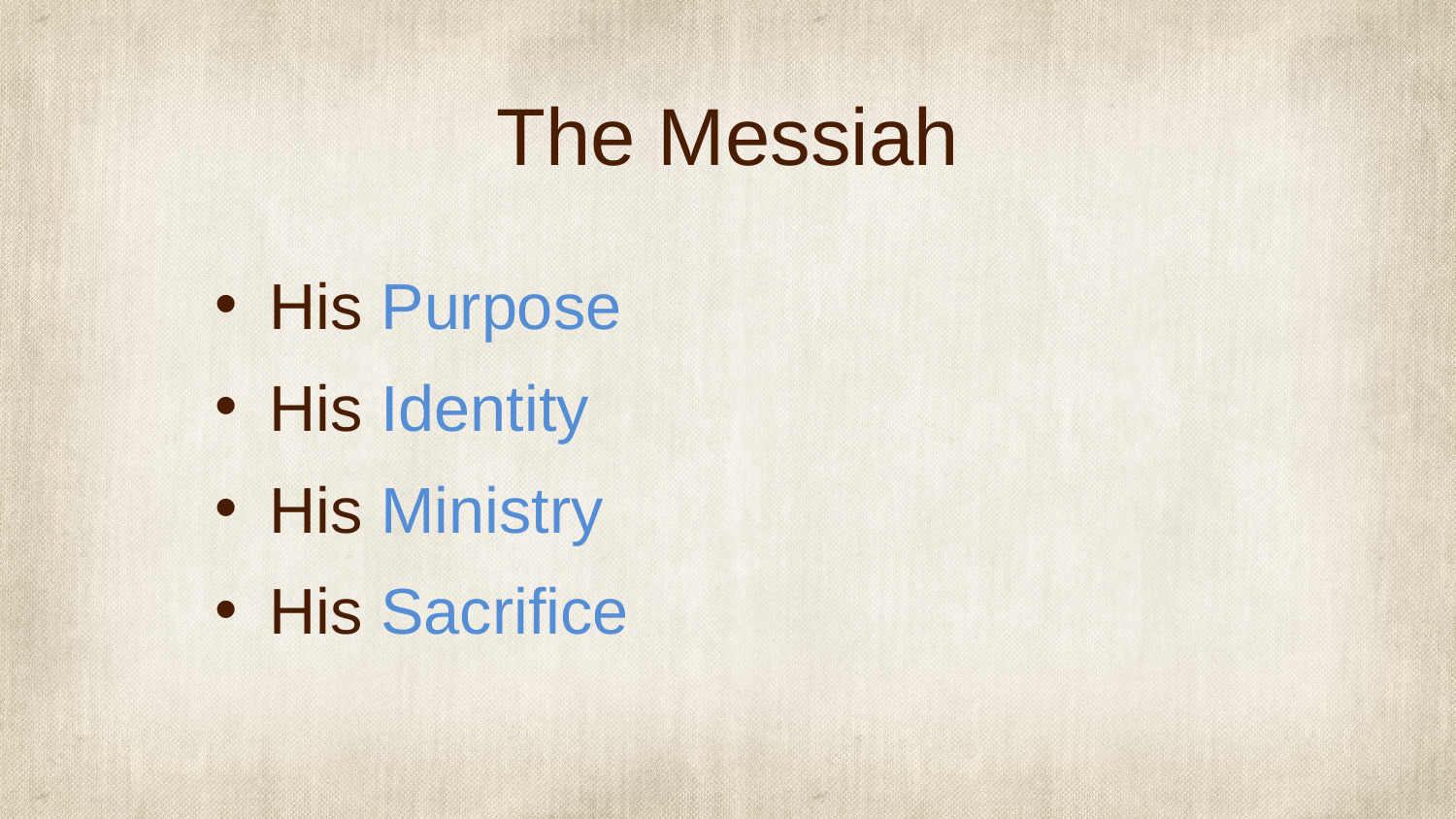

# The Messiah
His Purpose
His Identity
His Ministry
His Sacrifice